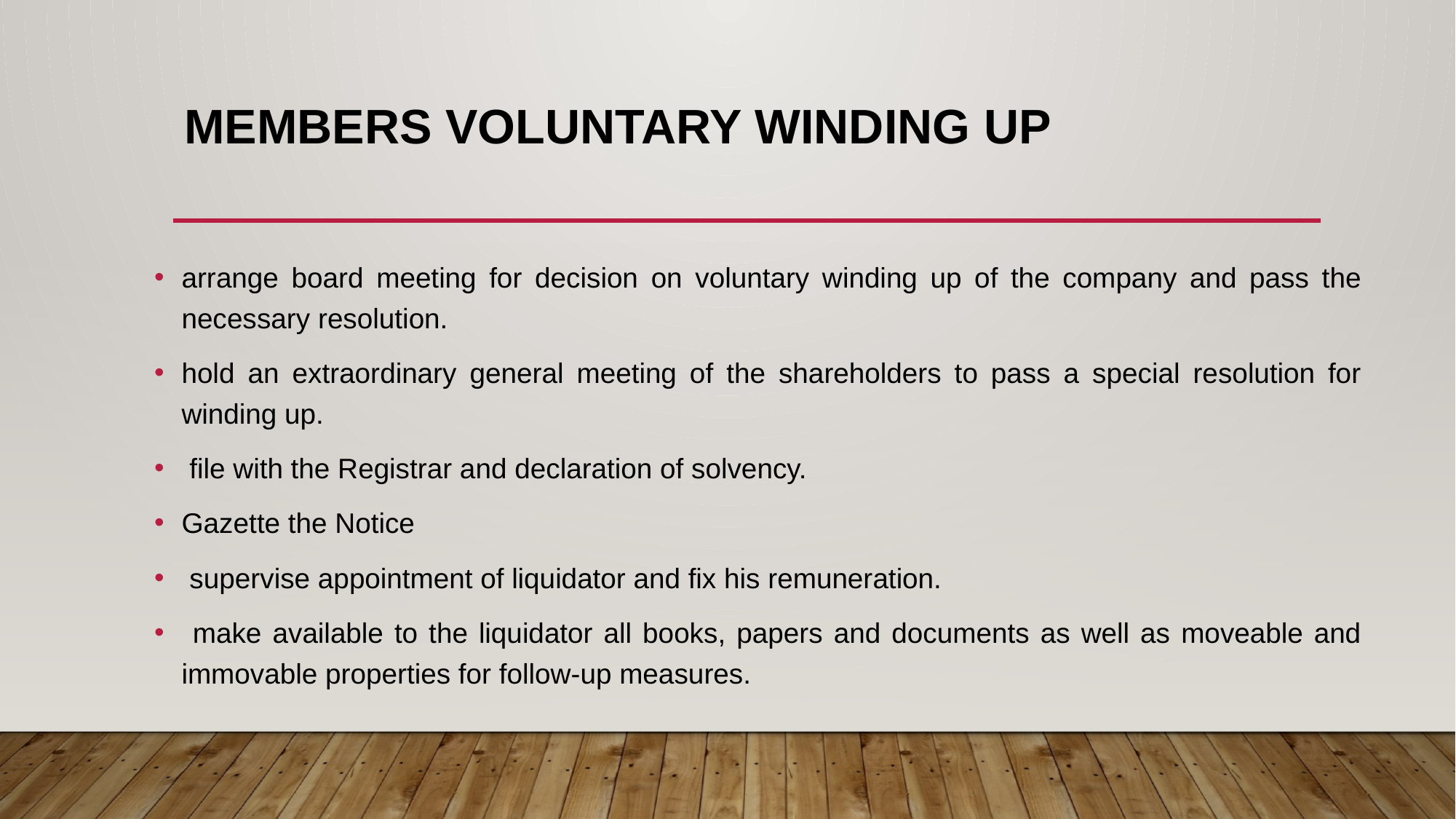

# MEMBERS VOLUNTARY WINDING UP
arrange board meeting for decision on voluntary winding up of the company and pass the necessary resolution.
hold an extraordinary general meeting of the shareholders to pass a special resolution for winding up.
 file with the Registrar and declaration of solvency.
Gazette the Notice
 supervise appointment of liquidator and fix his remuneration.
 make available to the liquidator all books, papers and documents as well as moveable and immovable properties for follow-up measures.